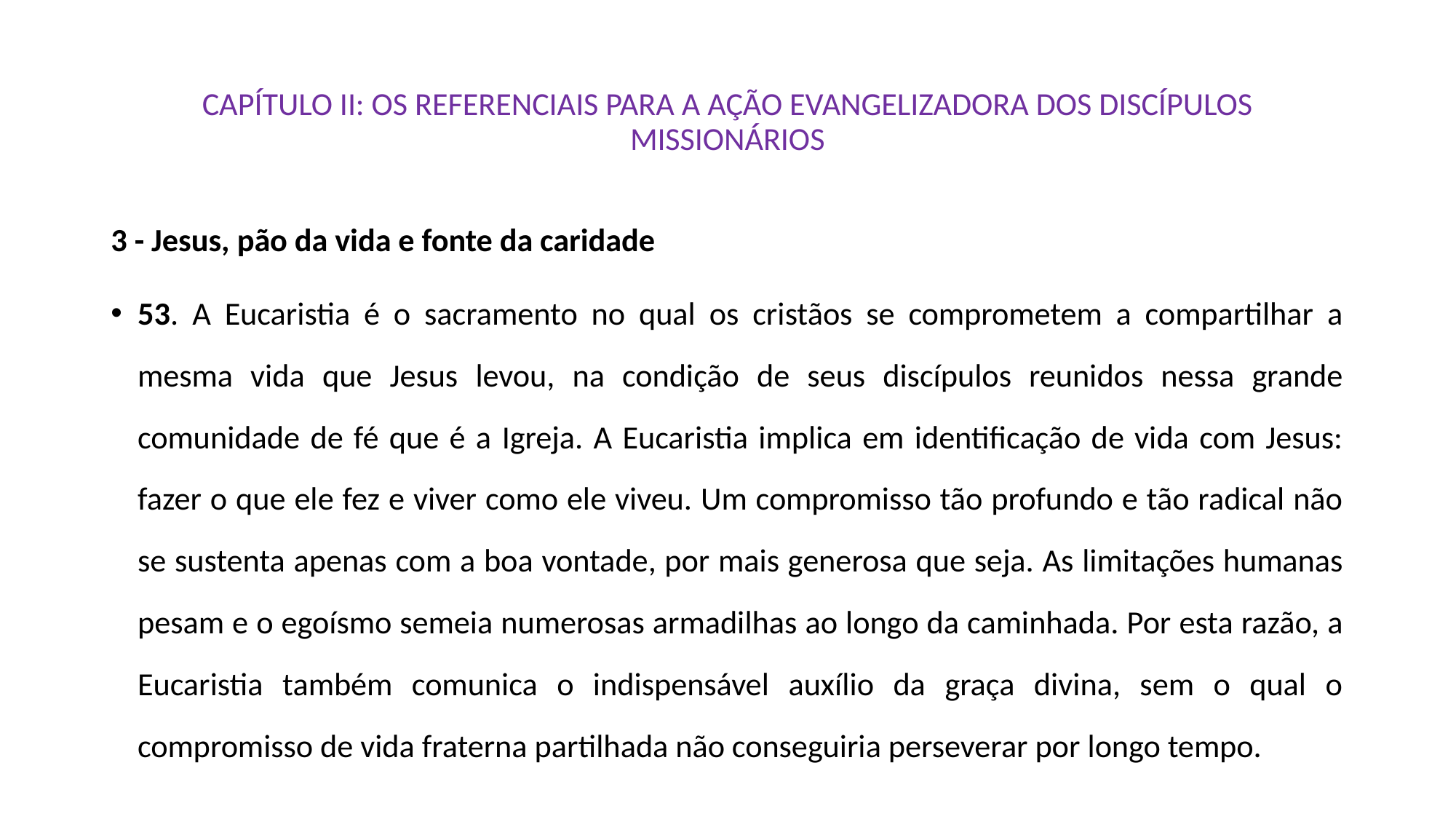

# CAPÍTULO II: OS REFERENCIAIS PARA A AÇÃO EVANGELIZADORA DOS DISCÍPULOS MISSIONÁRIOS
3 - Jesus, pão da vida e fonte da caridade
53. A Eucaristia é o sacramento no qual os cristãos se comprometem a compartilhar a mesma vida que Jesus levou, na condição de seus discípulos reunidos nessa grande comunidade de fé que é a Igreja. A Eucaristia implica em identificação de vida com Jesus: fazer o que ele fez e viver como ele viveu. Um compromisso tão profundo e tão radical não se sustenta apenas com a boa vontade, por mais generosa que seja. As limitações humanas pesam e o egoísmo semeia numerosas armadilhas ao longo da caminhada. Por esta razão, a Eucaristia também comunica o indispensável auxílio da graça divina, sem o qual o compromisso de vida fraterna partilhada não conseguiria perseverar por longo tempo.